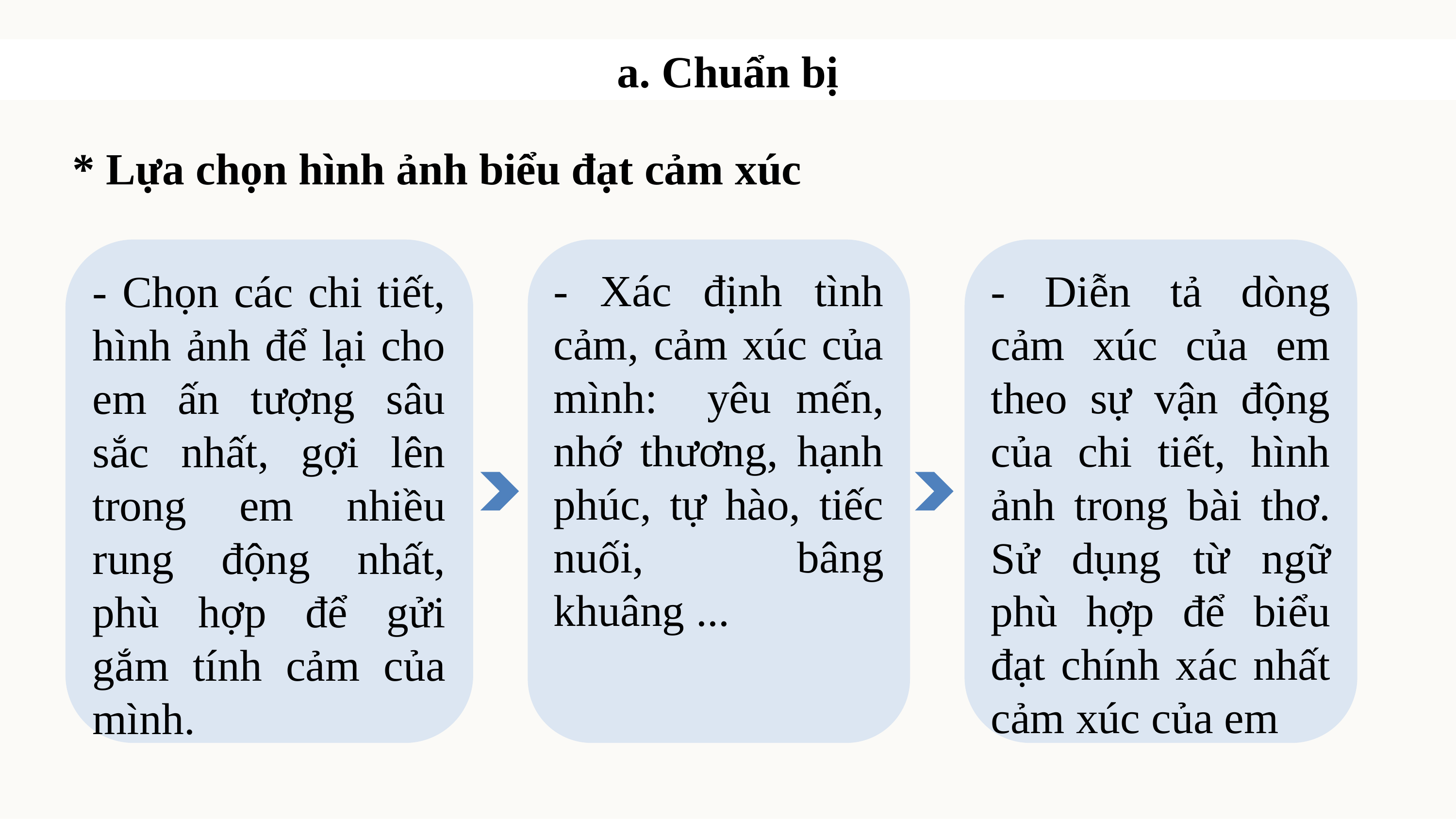

a. Chuẩn bị
* Lựa chọn hình ảnh biểu đạt cảm xúc
- Chọn các chi tiết, hình ảnh để lại cho em ấn tượng sâu sắc nhất, gợi lên trong em nhiều rung động nhất, phù hợp để gửi gắm tính cảm của mình.
- Xác định tình cảm, cảm xúc của mình:  yêu mến, nhớ thương, hạnh phúc, tự hào, tiếc nuối, bâng khuâng ...
- Diễn tả dòng cảm xúc của em theo sự vận động của chi tiết, hình ảnh trong bài thơ. Sử dụng từ ngữ phù hợp để biểu đạt chính xác nhất cảm xúc của em